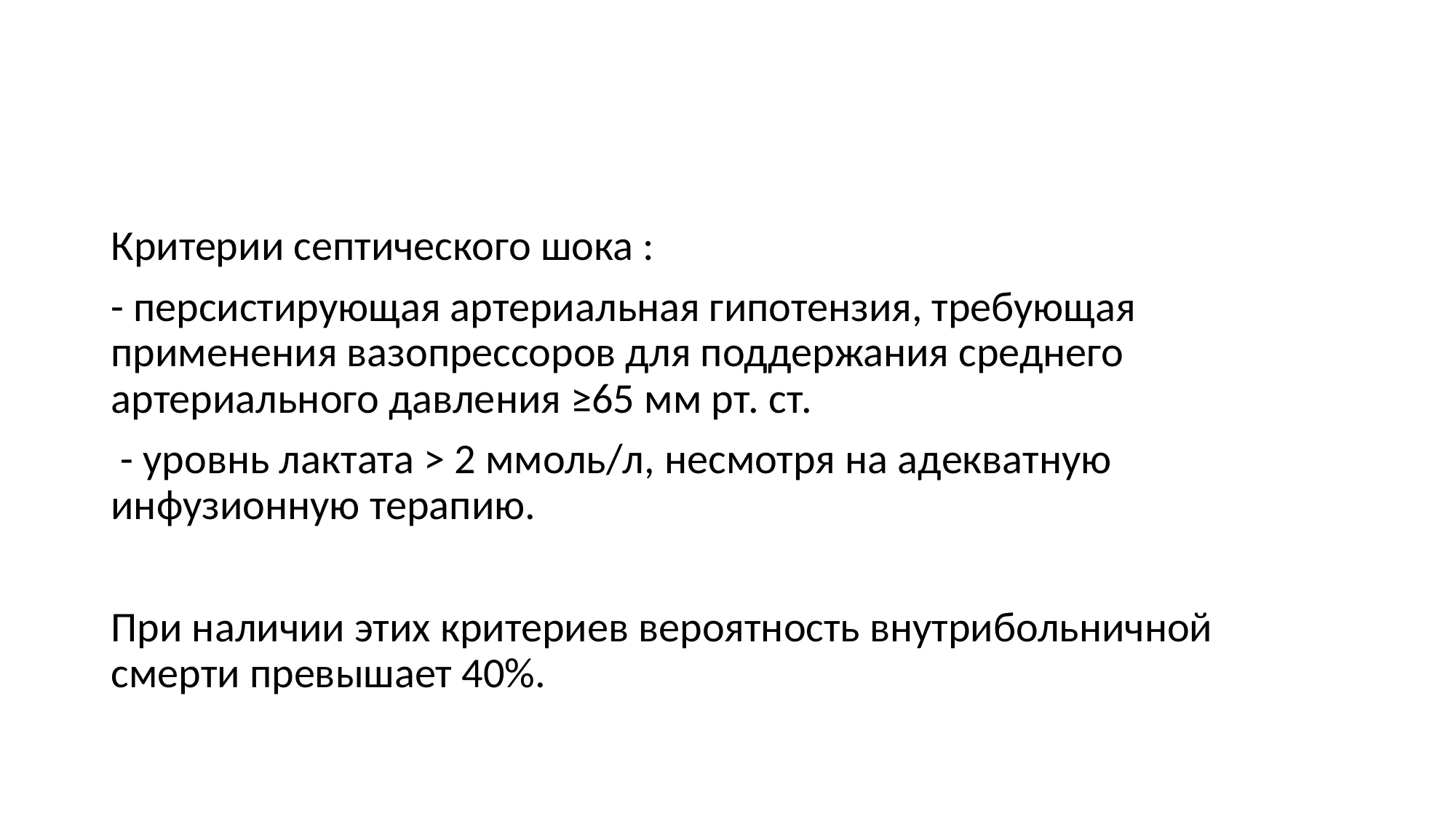

#
Критерии септического шока :
- персистирующая артериальная гипотензия, требующая применения вазопрессоров для поддержания среднего артериального давления ≥65 мм рт. ст.
 - уровнь лактата > 2 ммоль/л, несмотря на адекватную инфузионную терапию.

При наличии этих критериев вероятность внутрибольничной смерти превышает 40%.